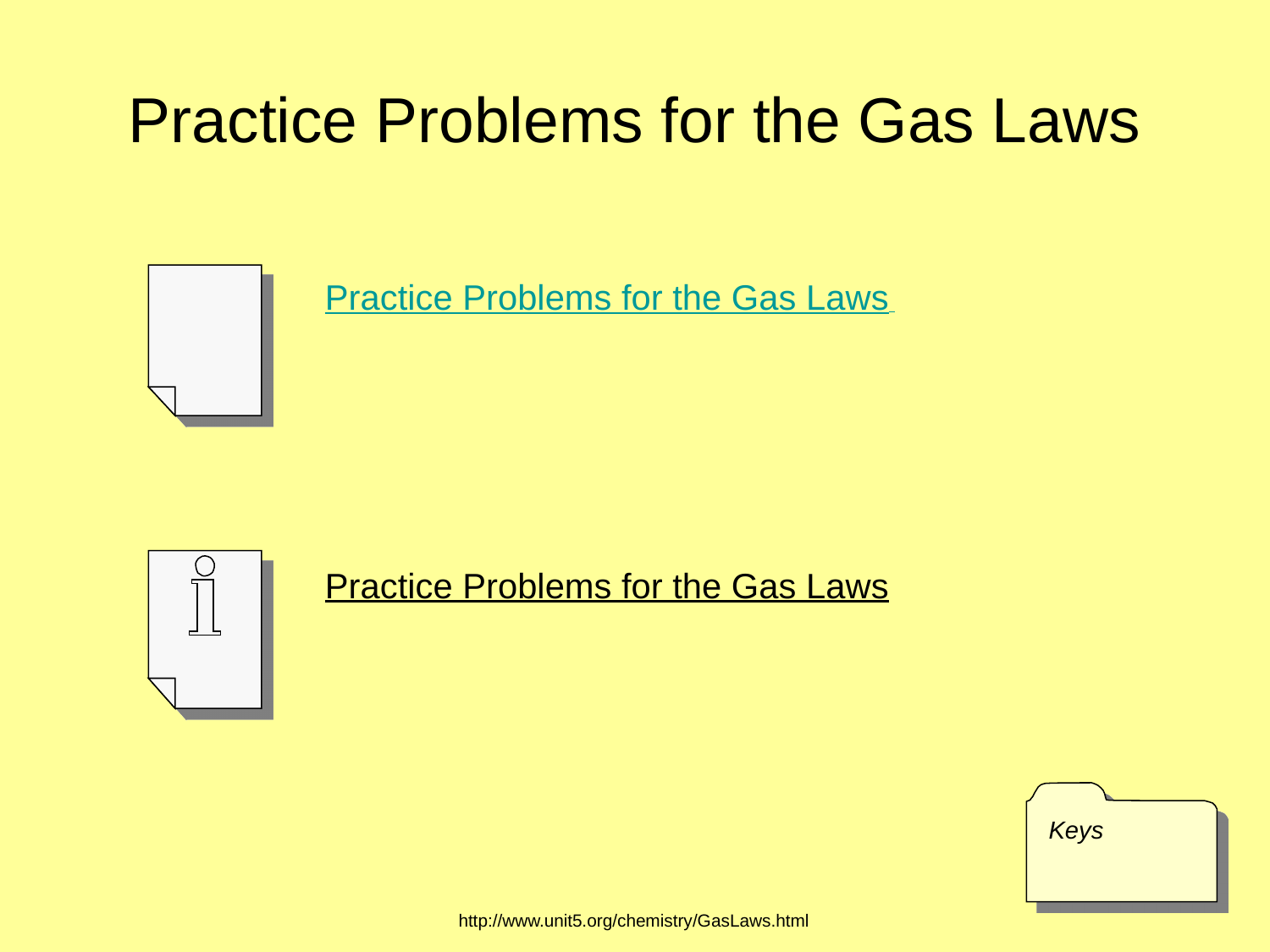

# Practice Problems for the Gas Laws

        Practice Problems for the Gas Laws

        Practice Problems for the Gas Laws
Keys

http://www.unit5.org/chemistry/GasLaws.html